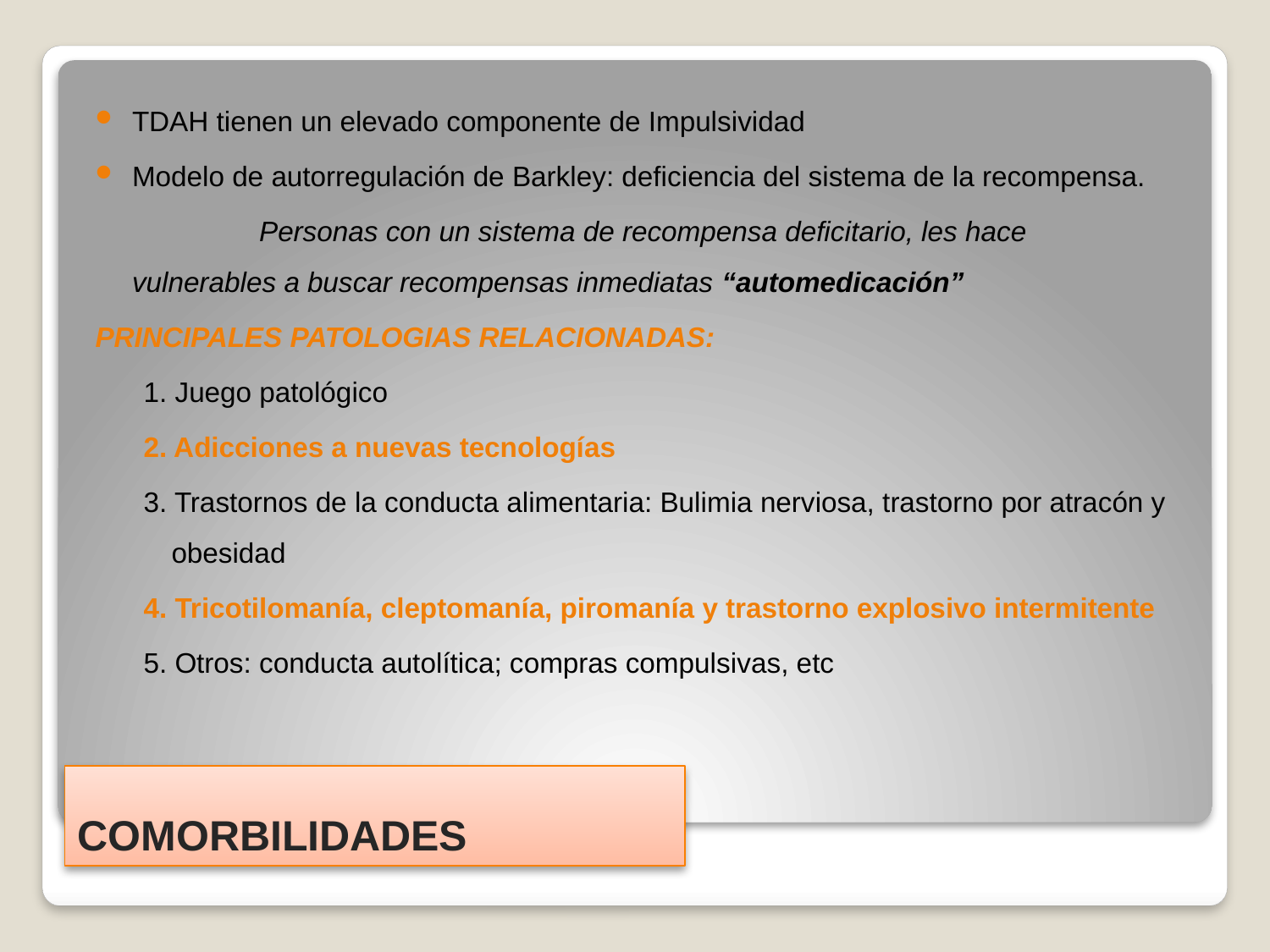

TDAH tienen un elevado componente de Impulsividad
Modelo de autorregulación de Barkley: deficiencia del sistema de la recompensa.
		Personas con un sistema de recompensa deficitario, les hace 	vulnerables a buscar recompensas inmediatas “automedicación”
PRINCIPALES PATOLOGIAS RELACIONADAS:
1. Juego patológico
2. Adicciones a nuevas tecnologías
3. Trastornos de la conducta alimentaria: Bulimia nerviosa, trastorno por atracón y obesidad
4. Tricotilomanía, cleptomanía, piromanía y trastorno explosivo intermitente
5. Otros: conducta autolítica; compras compulsivas, etc
# COMORBILIDADES